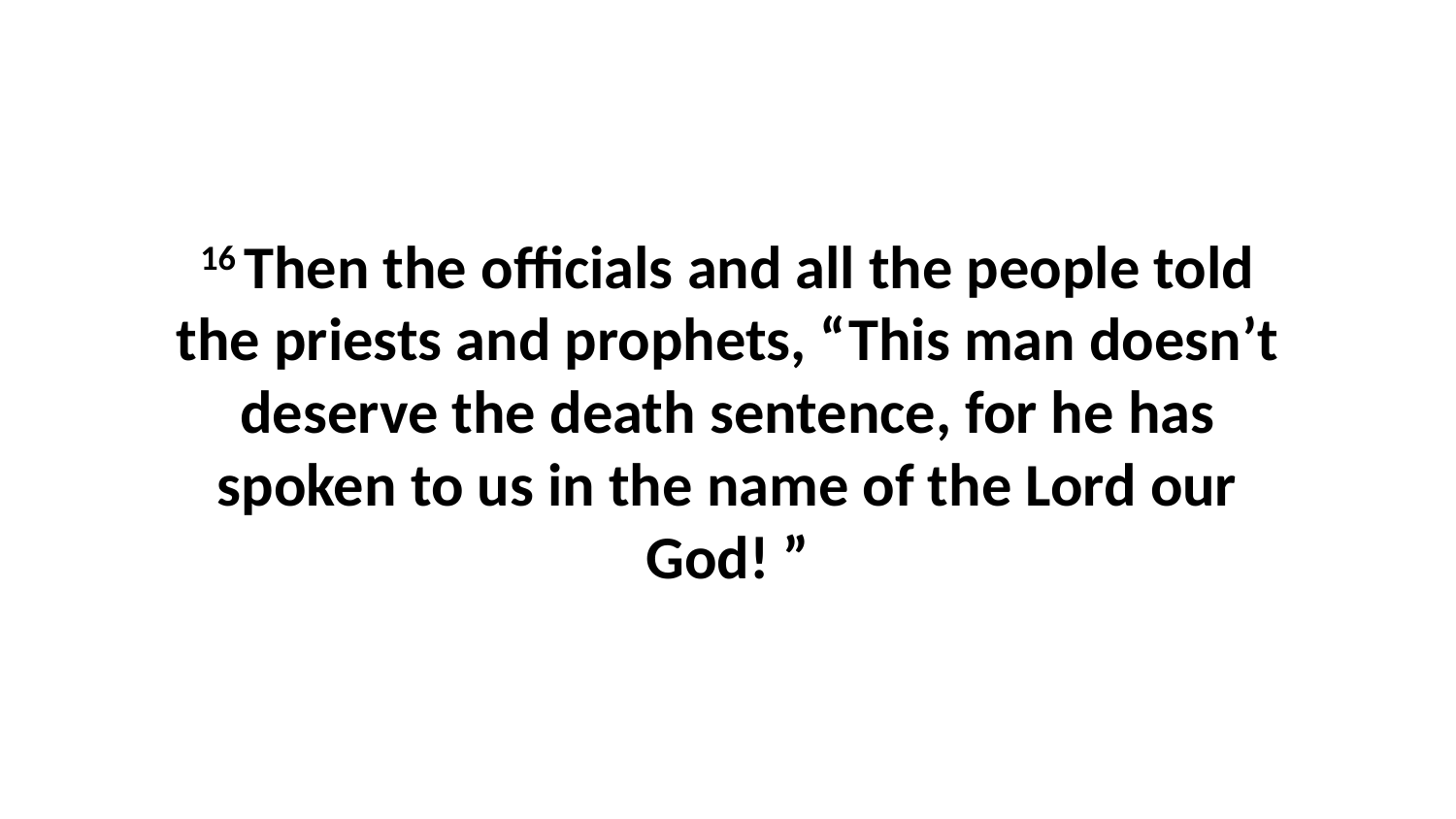

16 Then the officials and all the people told the priests and prophets, “This man doesn’t deserve the death sentence, for he has spoken to us in the name of the Lord our God! ”